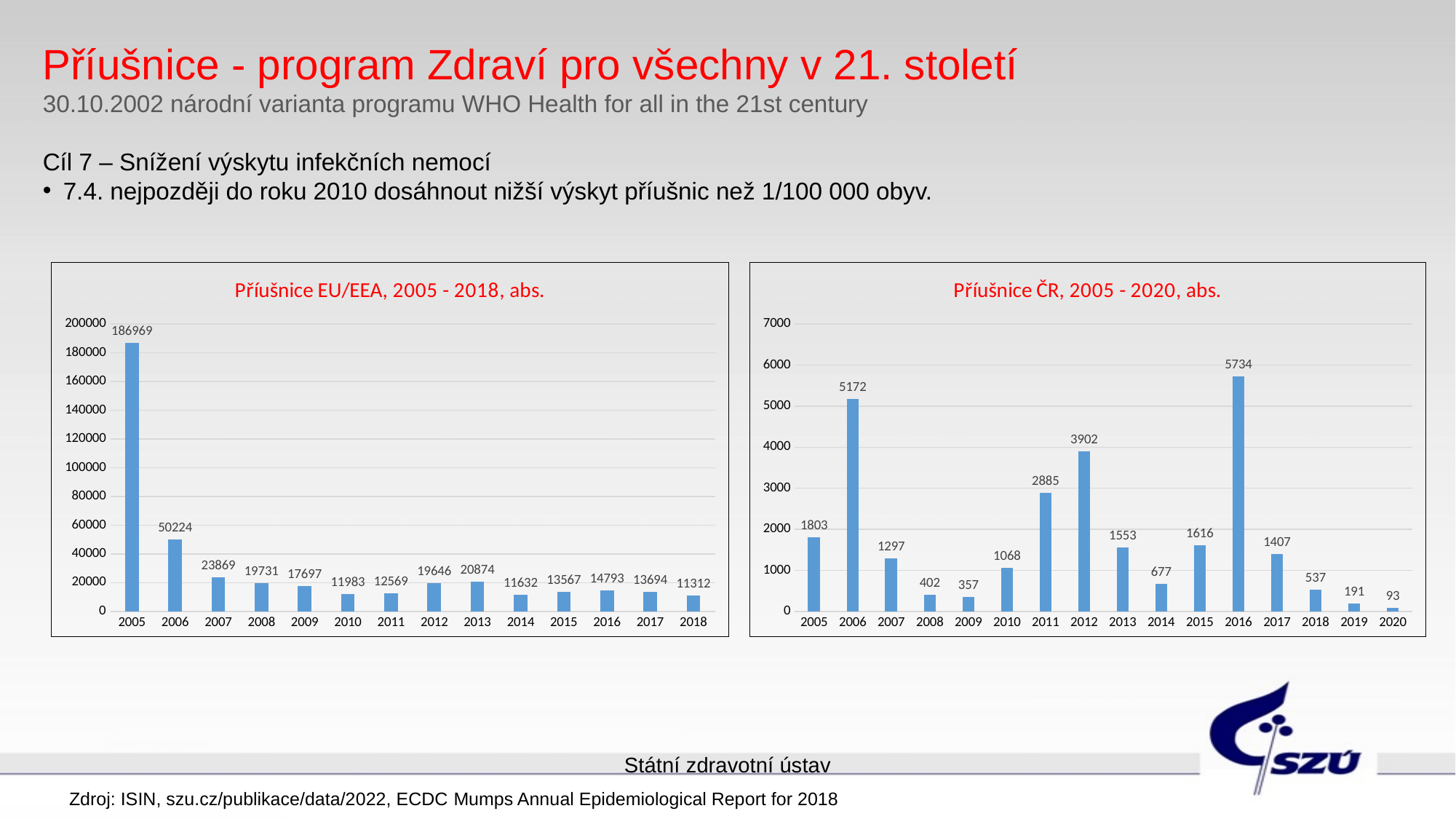

Příušnice - program Zdraví pro všechny v 21. století
30.10.2002 národní varianta programu WHO Health for all in the 21st century

Cíl 7 – Snížení výskytu infekčních nemocí
7.4. nejpozději do roku 2010 dosáhnout nižší výskyt příušnic než 1/100 000 obyv.

### Chart: Příušnice EU/EEA, 2005 - 2018, abs.

| Category |  |
|---|---|
| 2005 | 186969.0 |
| 2006 | 50224.0 |
| 2007 | 23869.0 |
| 2008 | 19731.0 |
| 2009 | 17697.0 |
| 2010 | 11983.0 |
| 2011 | 12569.0 |
| 2012 | 19646.0 |
| 2013 | 20874.0 |
| 2014 | 11632.0 |
| 2015 | 13567.0 |
| 2016 | 14793.0 |
| 2017 | 13694.0 |
| 2018 | 11312.0 |

### Chart: Příušnice ČR, 2005 - 2020, abs.

| Category |  |
|---|---|
| 2005 | 1803.0 |
| 2006 | 5172.0 |
| 2007 | 1297.0 |
| 2008 | 402.0 |
| 2009 | 357.0 |
| 2010 | 1068.0 |
| 2011 | 2885.0 |
| 2012 | 3902.0 |
| 2013 | 1553.0 |
| 2014 | 677.0 |
| 2015 | 1616.0 |
| 2016 | 5734.0 |
| 2017 | 1407.0 |
| 2018 | 537.0 |
| 2019 | 191.0 |
| 2020 | 93.0 |
Státní zdravotní ústav
Zdroj: ISIN, szu.cz/publikace/data/2022, ECDC Mumps Annual Epidemiological Report for 2018